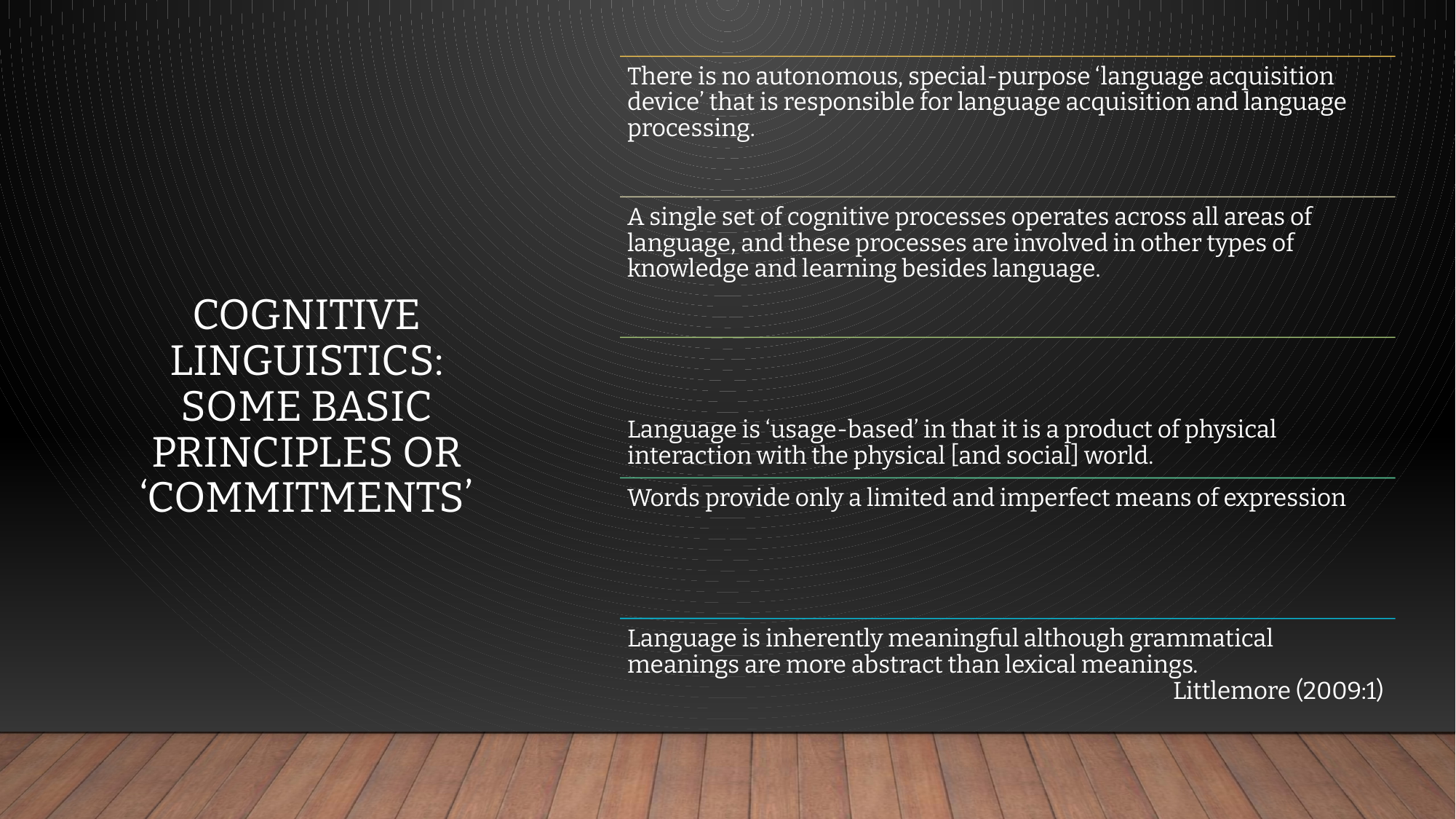

There is no autonomous, special-purpose ‘language acquisition device’ that is responsible for language acquisition and language processing.
A single set of cognitive processes operates across all areas of language, and these processes are involved in other types of knowledge and learning besides language.

Language is ‘usage-based’ in that it is a product of physical interaction with the physical [and social] world.
Words provide only a limited and imperfect means of expression
Language is inherently meaningful although grammatical meanings are more abstract than lexical meanings.  						Littlemore (2009:1)
# Cognitive Linguistics: some basic principles or ‘commitments’